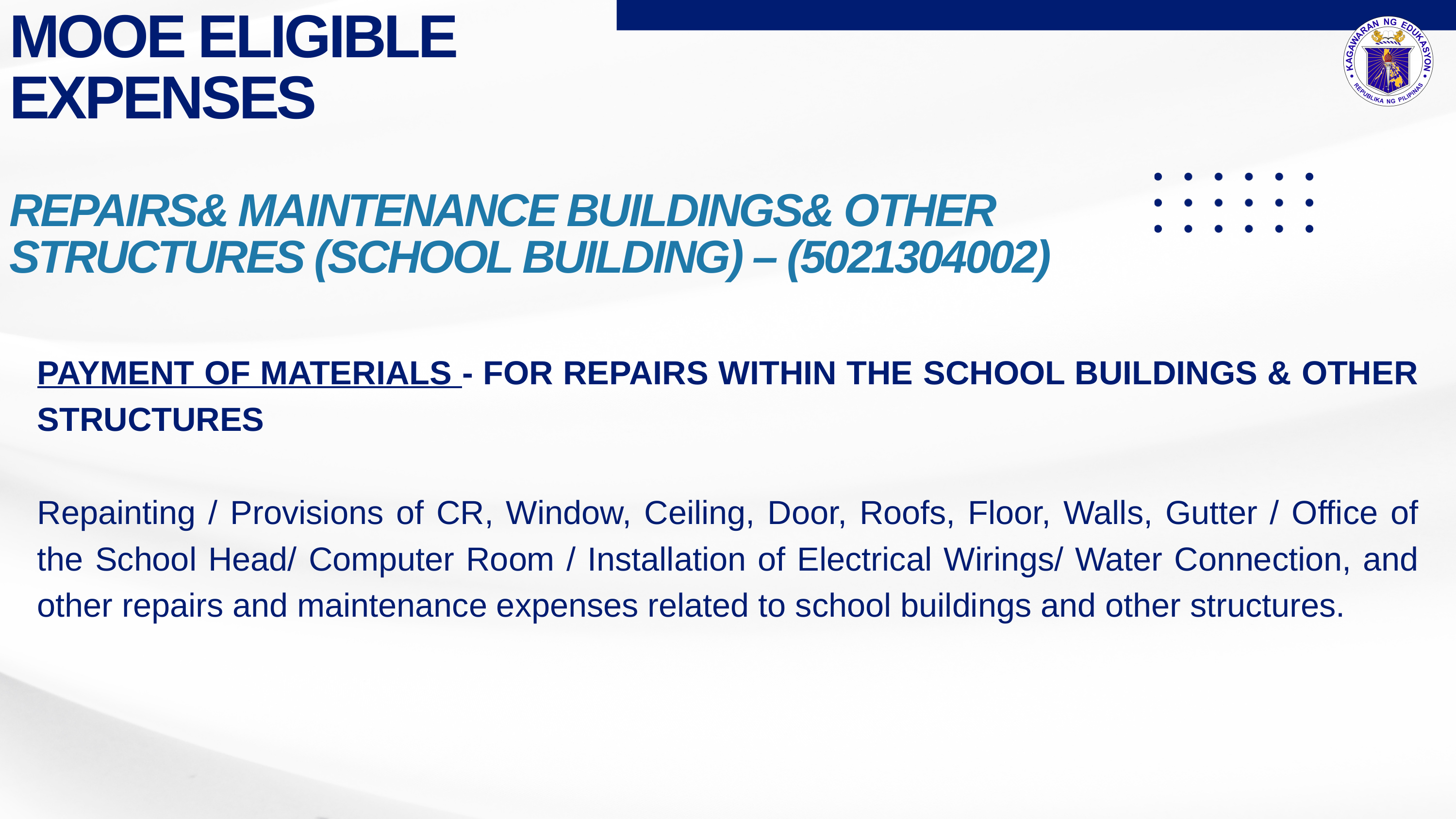

MOOE ELIGIBLE EXPENSES

REPAIRS& MAINTENANCE BUILDINGS& OTHER STRUCTURES (SCHOOL BUILDING) – (5021304002)

PAYMENT OF MATERIALS - FOR REPAIRS WITHIN THE SCHOOL BUILDINGS & OTHER STRUCTURES

Repainting / Provisions of CR, Window, Ceiling, Door, Roofs, Floor, Walls, Gutter / Office of the School Head/ Computer Room / Installation of Electrical Wirings/ Water Connection, and other repairs and maintenance expenses related to school buildings and other structures.